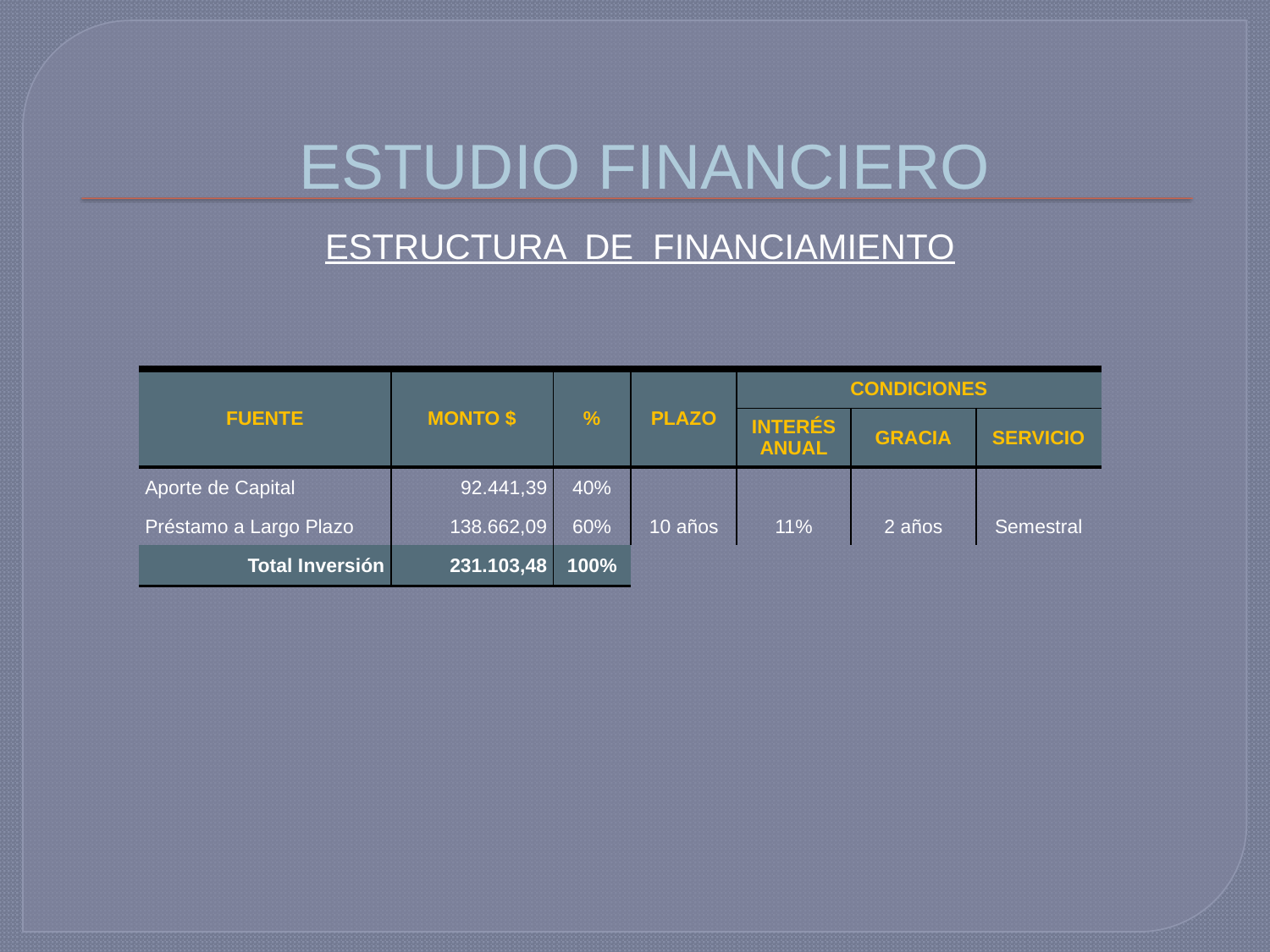

# ESTUDIO FINANCIERO
ESTRUCTURA  DE  FINANCIAMIENTO

| FUENTE | MONTO $ | % | PLAZO | CONDICIONES |  |  |
| --- | --- | --- | --- | --- | --- | --- |
|  |  |  |  | INTERÉS ANUAL | GRACIA | SERVICIO |
| Aporte de Capital | 92.441,39 | 40% |  |  |  |  |
| Préstamo a Largo Plazo | 138.662,09 | 60% | 10 años | 11% | 2 años | Semestral |
| Total Inversión | 231.103,48 | 100% |  |  |  |  |